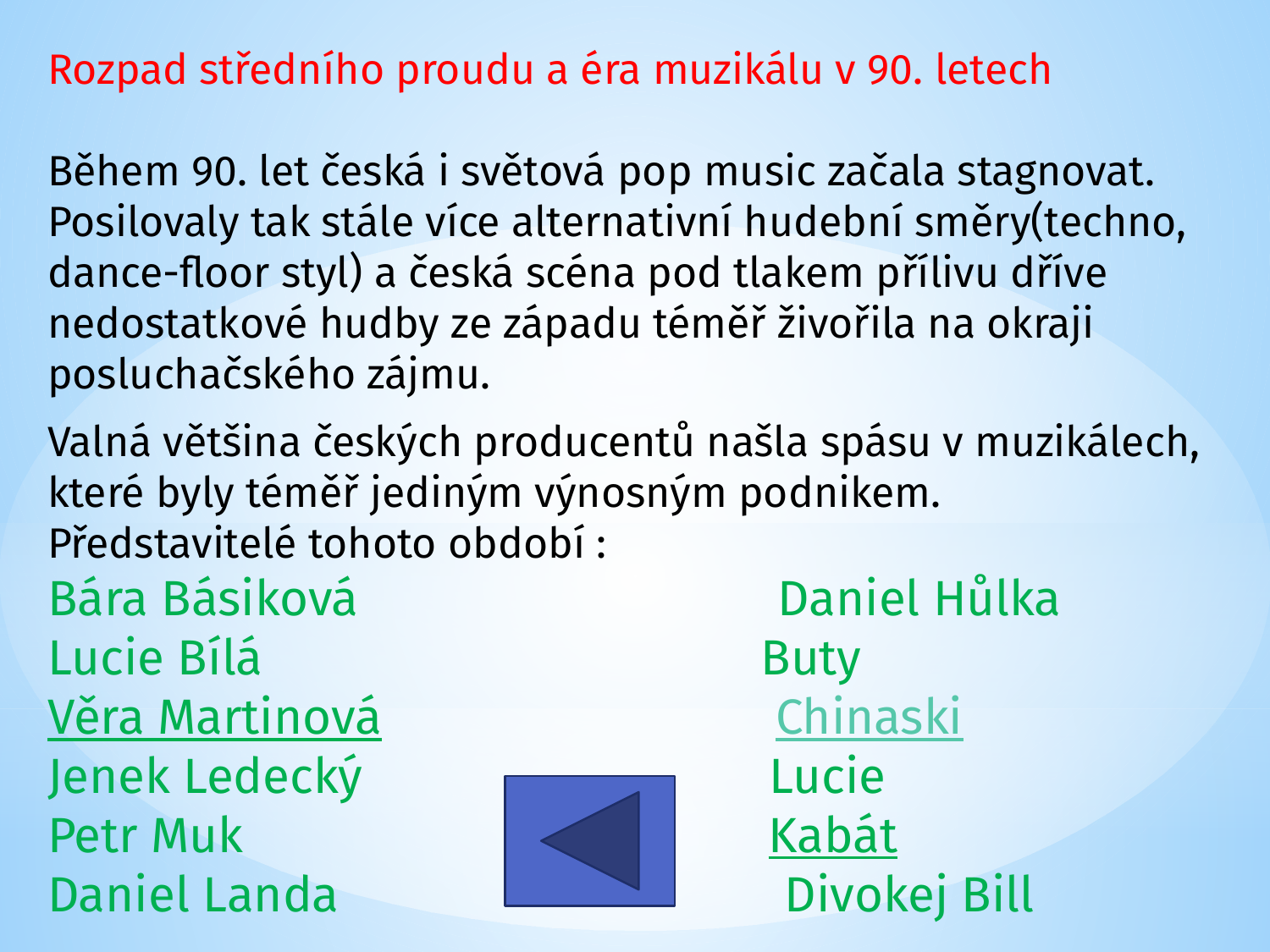

Rozpad středního proudu a éra muzikálu v 90. letech

Během 90. let česká i světová pop music začala stagnovat. Posilovaly tak stále více alternativní hudební směry(techno, dance-floor styl) a česká scéna pod tlakem přílivu dříve nedostatkové hudby ze západu téměř živořila na okraji posluchačského zájmu.
Valná většina českých producentů našla spásu v muzikálech, které byly téměř jediným výnosným podnikem.
Představitelé tohoto období :
Bára Básiková                                Daniel Hůlka
Lucie Bílá                                      Buty
Věra Martinová                              Chinaski
Jenek Ledecký                               Lucie
Petr Muk                                        Kabát
Daniel Landa                                  Divokej Bill